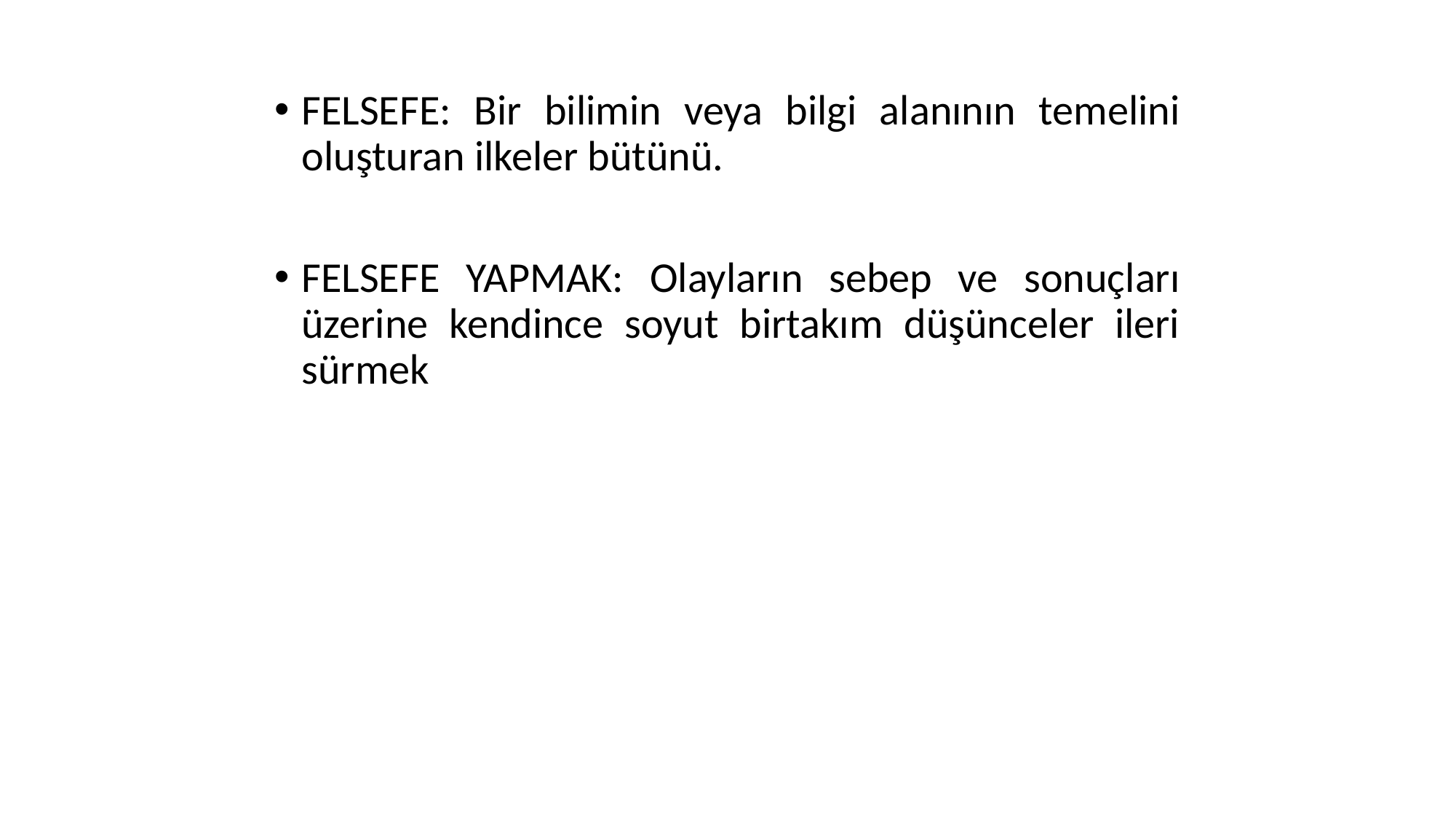

#
FELSEFE: Bir bilimin veya bilgi alanının temelini oluşturan ilkeler bütünü.

FELSEFE YAPMAK: Olayların sebep ve sonuçları üzerine kendince soyut birtakım düşünceler ileri sürmek